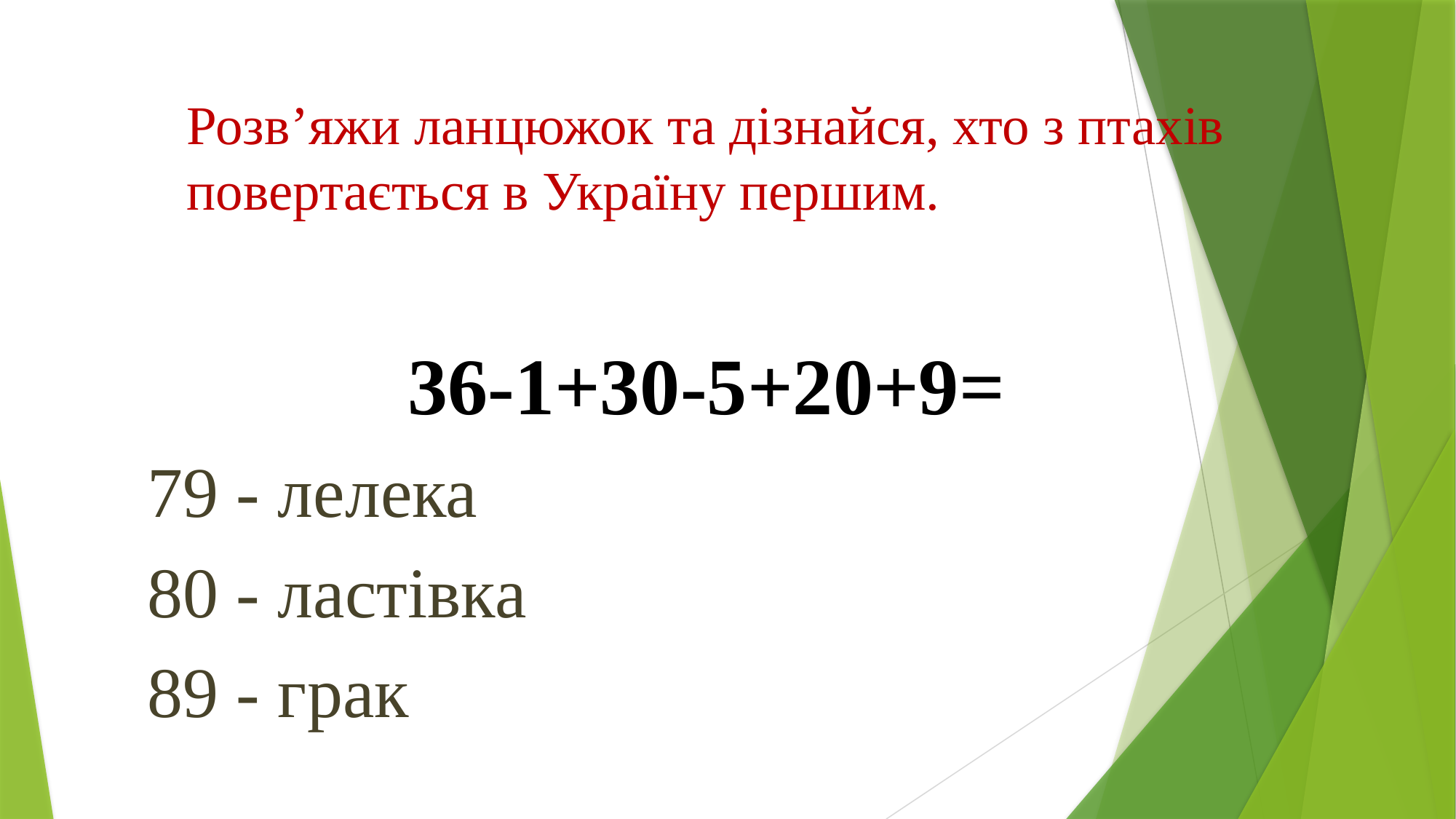

# Розв’яжи ланцюжок та дізнайся, хто з птахів повертається в Україну першим.

             36-1+30-5+20+9=
79 - лелека
80 - ластівка
89 - грак